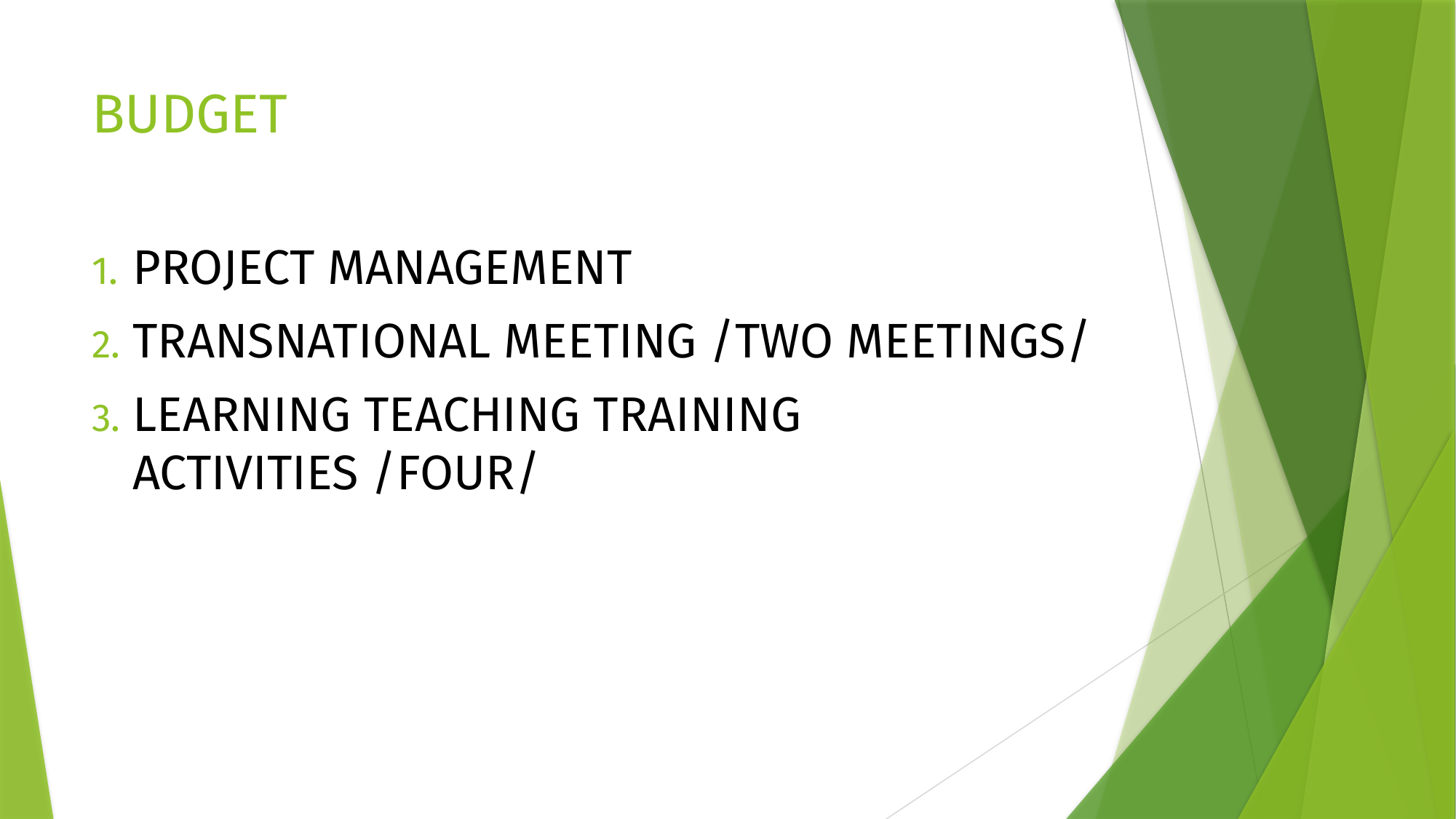

# BUDGET
PROJECT MANAGEMENT
TRANSNATIONAL MEETING /TWO MEETINGS/
LEARNING TEACHING TRAINING ACTIVITIES /FOUR/